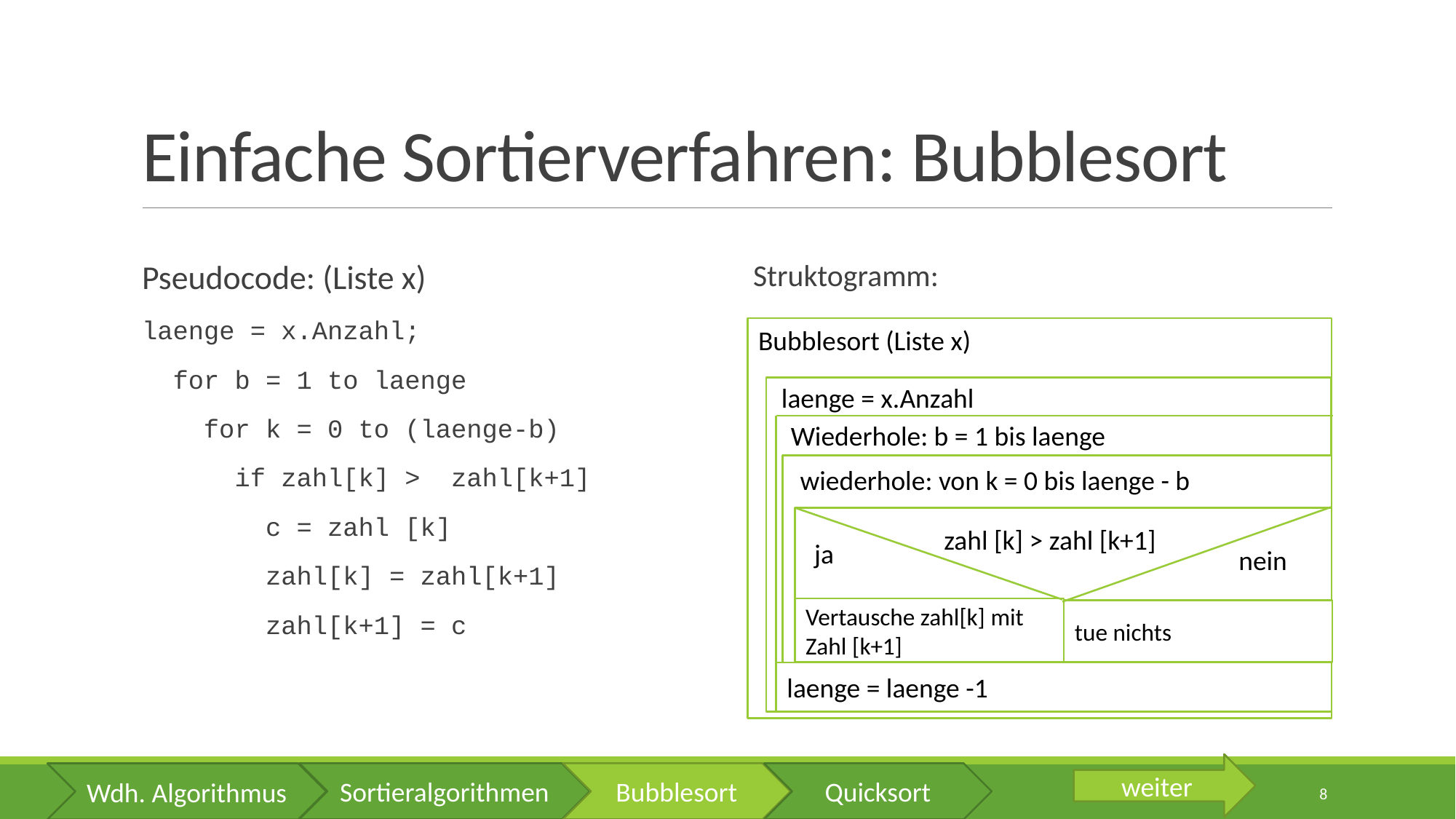

# Einfache Sortierverfahren: Bubblesort
Pseudocode: (Liste x)
laenge = x.Anzahl;
  for b = 1 to laenge
    for k = 0 to (laenge-b)
      if zahl[k] >  zahl[k+1]
        c = zahl [k]
        zahl[k] = zahl[k+1]
        zahl[k+1] = c

Struktogramm:

Bubblesort (Liste x)
laenge = x.Anzahl

Wiederhole: b = 1 bis laenge

wiederhole: von k = 0 bis laenge - b

zahl [k] > zahl [k+1]
ja
nein
Vertausche zahl[k] mit Zahl [k+1]
tue nichts
laenge = laenge -1
weiter
Sortieralgorithmen
Bubblesort
Quicksort
Wdh. Algorithmus
8